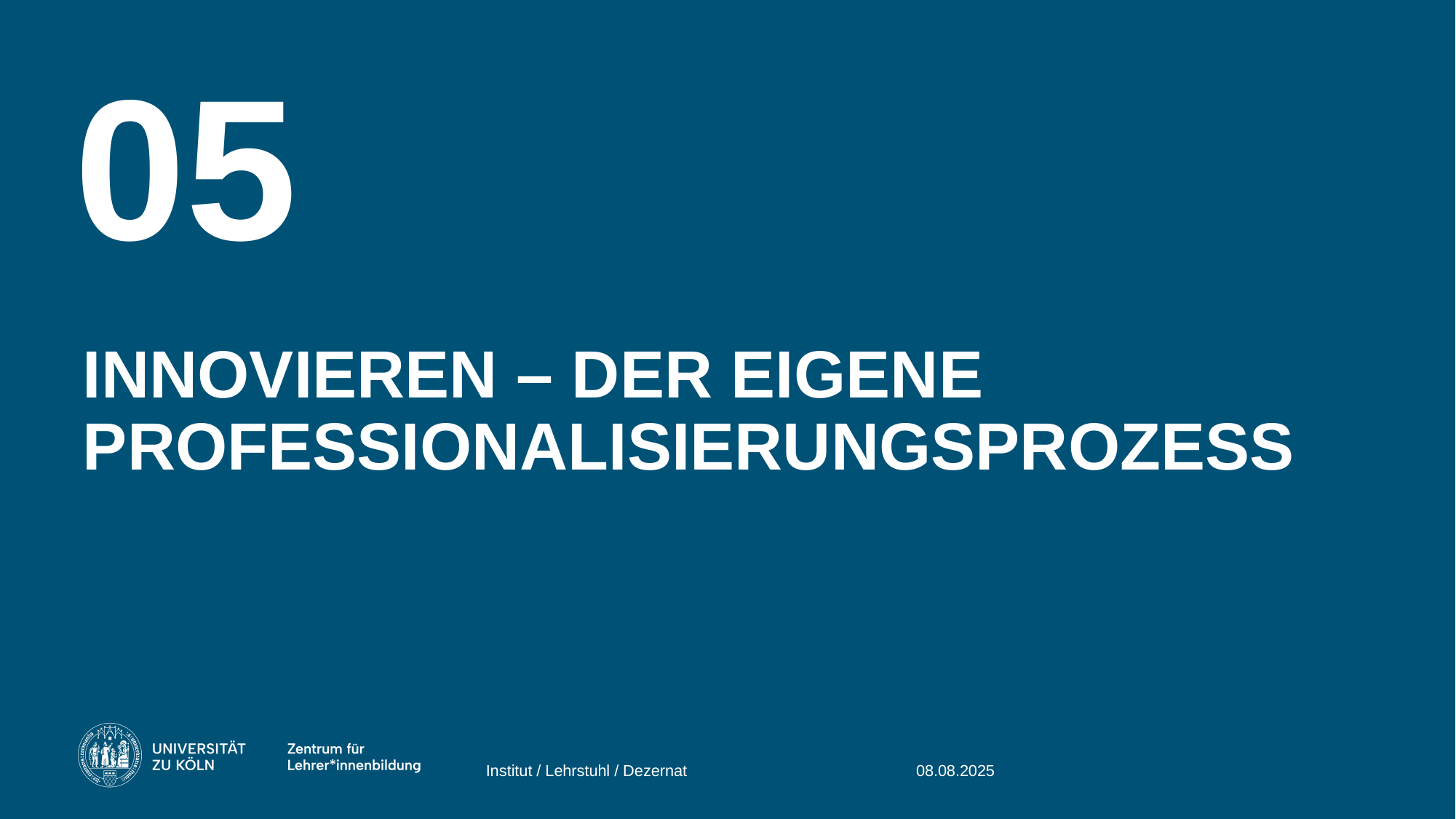

05
# Innovieren – der eigene Professionalisierungsprozess
Institut / Lehrstuhl / Dezernat
08.08.2025